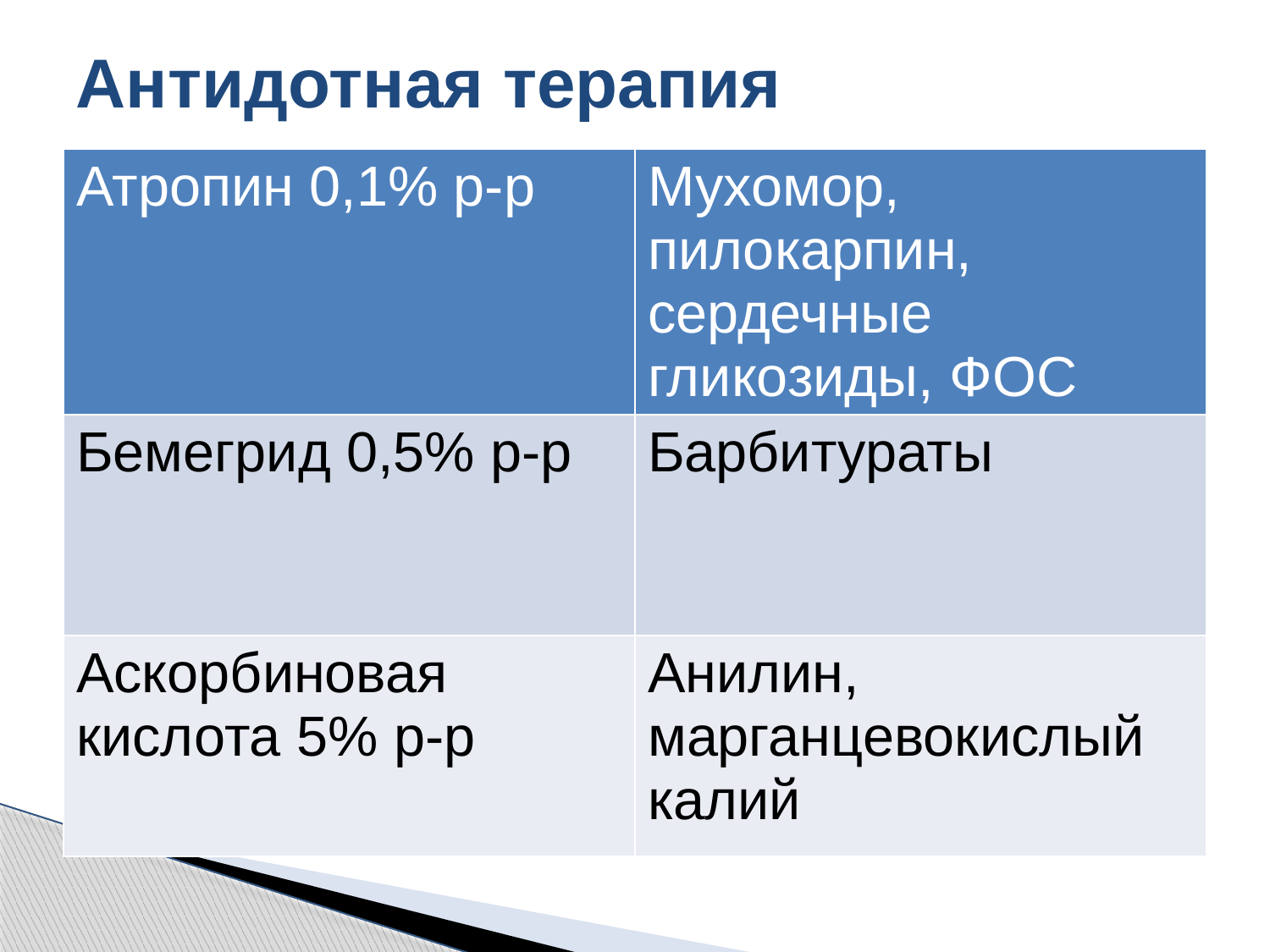

# Антидотная терапия
| Атропин 0,1% р-р | Мухомор, пилокарпин, сердечные гликозиды, ФОС |
| --- | --- |
| Бемегрид 0,5% р-р | Барбитураты |
| Аскорбиновая кислота 5% р-р | Анилин, марганцевокислый калий |